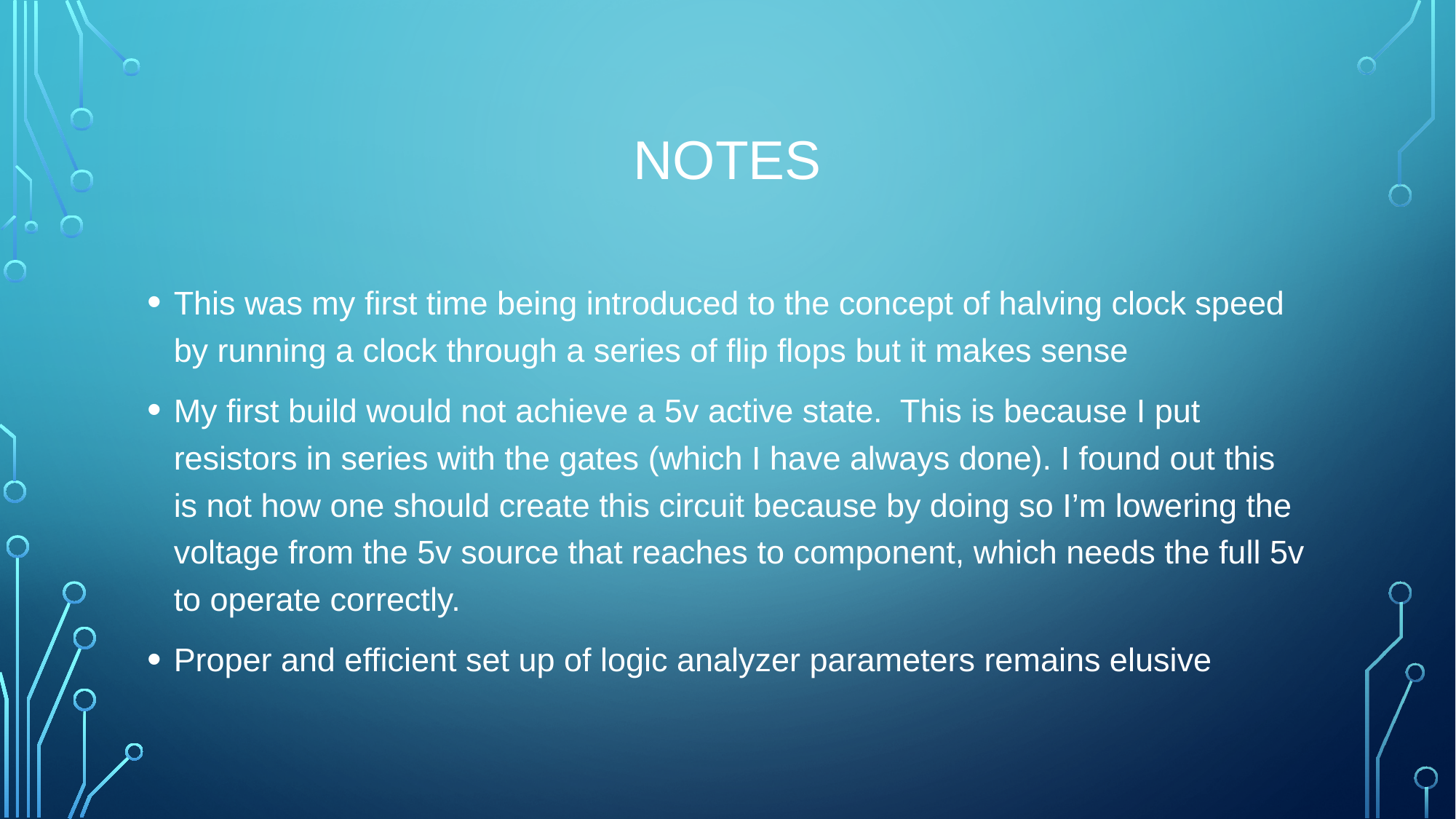

# Notes
This was my first time being introduced to the concept of halving clock speed by running a clock through a series of flip flops but it makes sense
My first build would not achieve a 5v active state.  This is because I put resistors in series with the gates (which I have always done). I found out this is not how one should create this circuit because by doing so I’m lowering the voltage from the 5v source that reaches to component, which needs the full 5v to operate correctly.
Proper and efficient set up of logic analyzer parameters remains elusive